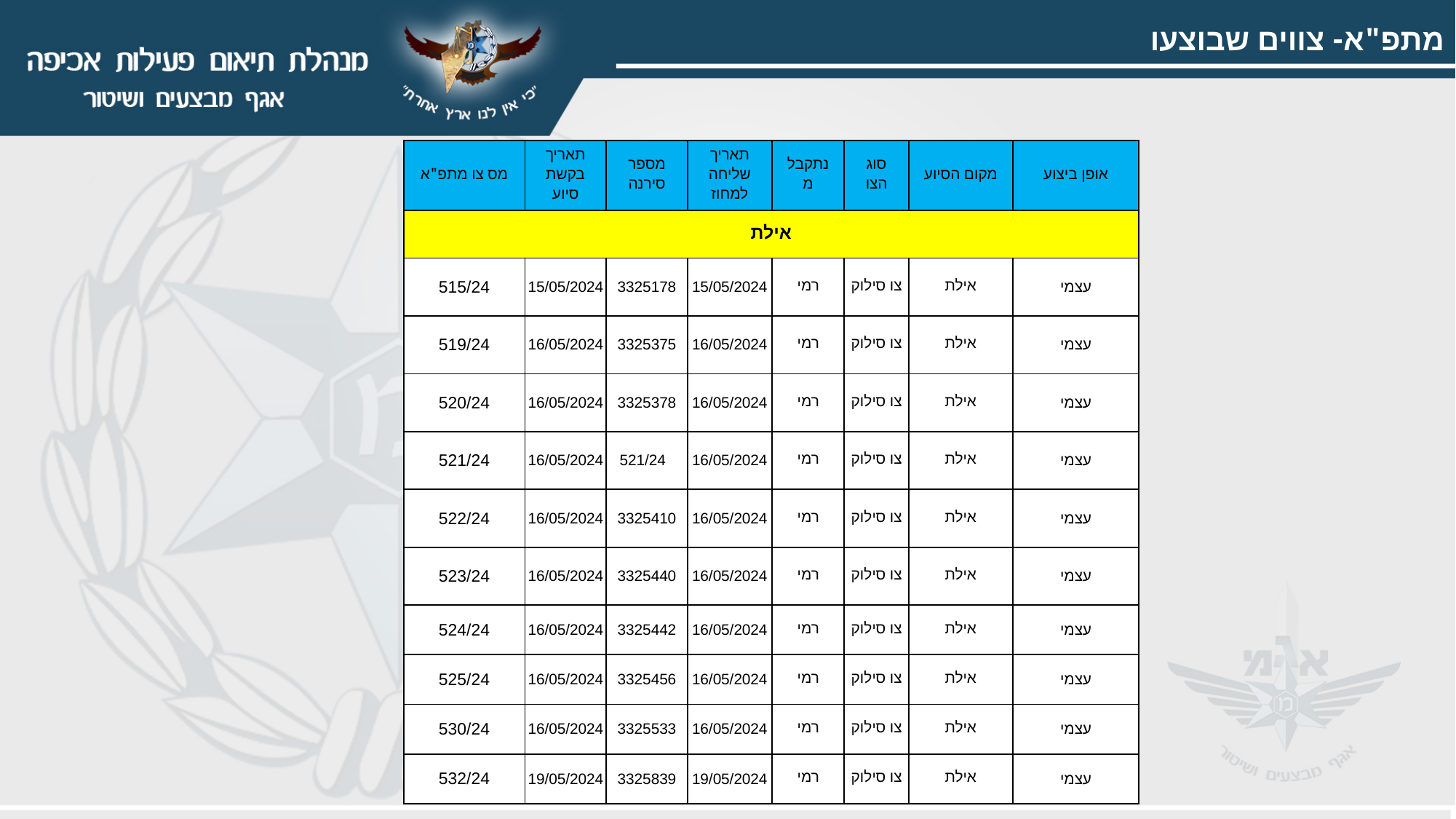

מתפ"א- צווים שבוצעו
| מס צו מתפ"א | תאריך בקשת סיוע | מספר סירנה | תאריך שליחה למחוז | נתקבל מ | סוג הצו | מקום הסיוע | אופן ביצוע |
| --- | --- | --- | --- | --- | --- | --- | --- |
| אילת |  |  |  |  |  |  |  |
| 515/24 | 15/05/2024 | 3325178 | 15/05/2024 | רמי | צו סילוק | אילת | עצמי |
| 519/24 | 16/05/2024 | 3325375 | 16/05/2024 | רמי | צו סילוק | אילת | עצמי |
| 520/24 | 16/05/2024 | 3325378 | 16/05/2024 | רמי | צו סילוק | אילת | עצמי |
| 521/24 | 16/05/2024 | 521/24 | 16/05/2024 | רמי | צו סילוק | אילת | עצמי |
| 522/24 | 16/05/2024 | 3325410 | 16/05/2024 | רמי | צו סילוק | אילת | עצמי |
| 523/24 | 16/05/2024 | 3325440 | 16/05/2024 | רמי | צו סילוק | אילת | עצמי |
| 524/24 | 16/05/2024 | 3325442 | 16/05/2024 | רמי | צו סילוק | אילת | עצמי |
| 525/24 | 16/05/2024 | 3325456 | 16/05/2024 | רמי | צו סילוק | אילת | עצמי |
| 530/24 | 16/05/2024 | 3325533 | 16/05/2024 | רמי | צו סילוק | אילת | עצמי |
| 532/24 | 19/05/2024 | 3325839 | 19/05/2024 | רמי | צו סילוק | אילת | עצמי |